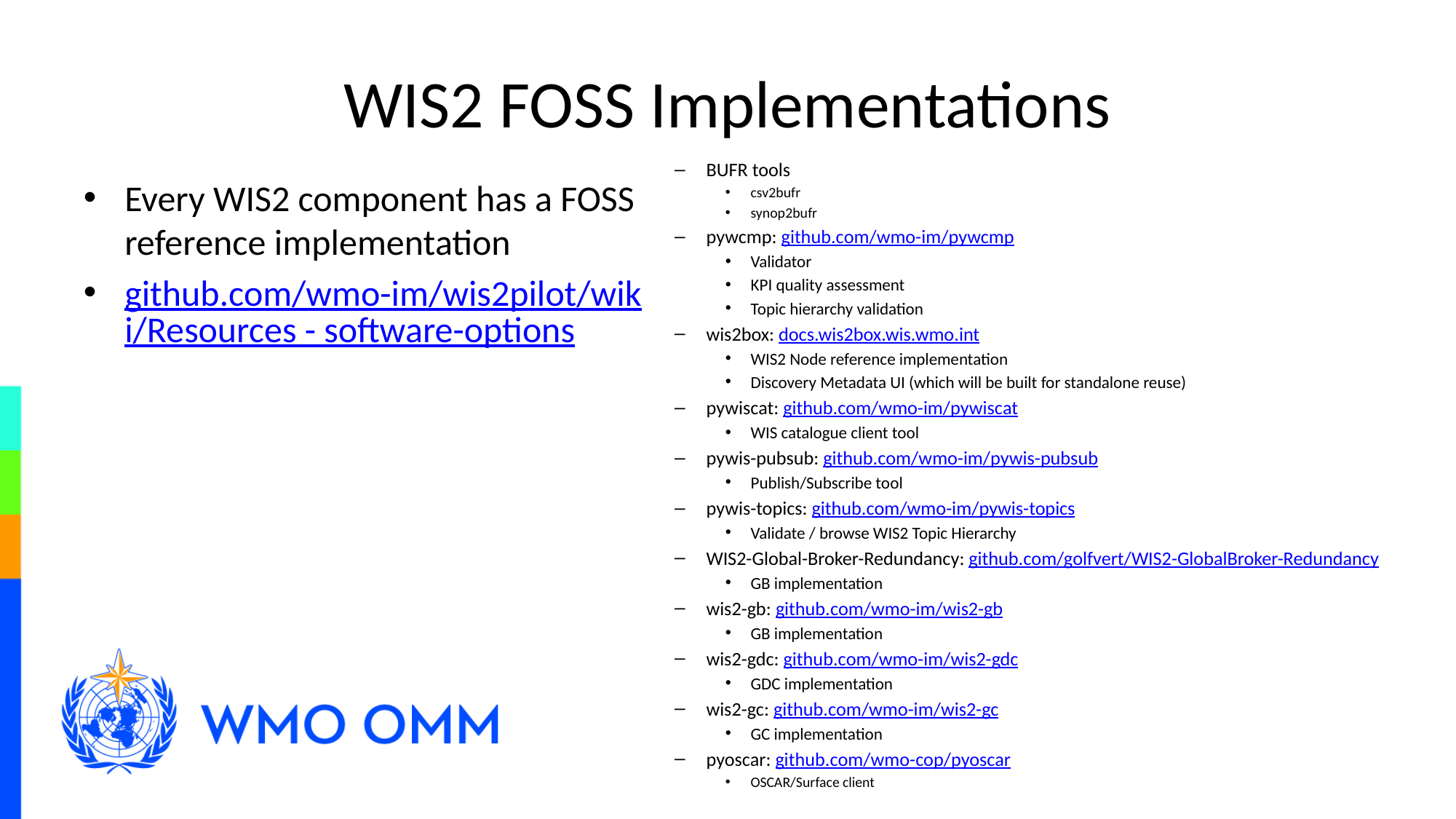

# WIS2 FOSS Implementations
BUFR tools
csv2bufr
synop2bufr
pywcmp: github.com/wmo-im/pywcmp
Validator
KPI quality assessment
Topic hierarchy validation
wis2box: docs.wis2box.wis.wmo.int
WIS2 Node reference implementation
Discovery Metadata UI (which will be built for standalone reuse)
pywiscat: github.com/wmo-im/pywiscat
WIS catalogue client tool
pywis-pubsub: github.com/wmo-im/pywis-pubsub
Publish/Subscribe tool
pywis-topics: github.com/wmo-im/pywis-topics
Validate / browse WIS2 Topic Hierarchy
WIS2-Global-Broker-Redundancy: github.com/golfvert/WIS2-GlobalBroker-Redundancy
GB implementation
wis2-gb: github.com/wmo-im/wis2-gb
GB implementation
wis2-gdc: github.com/wmo-im/wis2-gdc
GDC implementation
wis2-gc: github.com/wmo-im/wis2-gc
GC implementation
pyoscar: github.com/wmo-cop/pyoscar
OSCAR/Surface client
Every WIS2 component has a FOSS reference implementation
github.com/wmo-im/wis2pilot/wiki/Resources - software-options